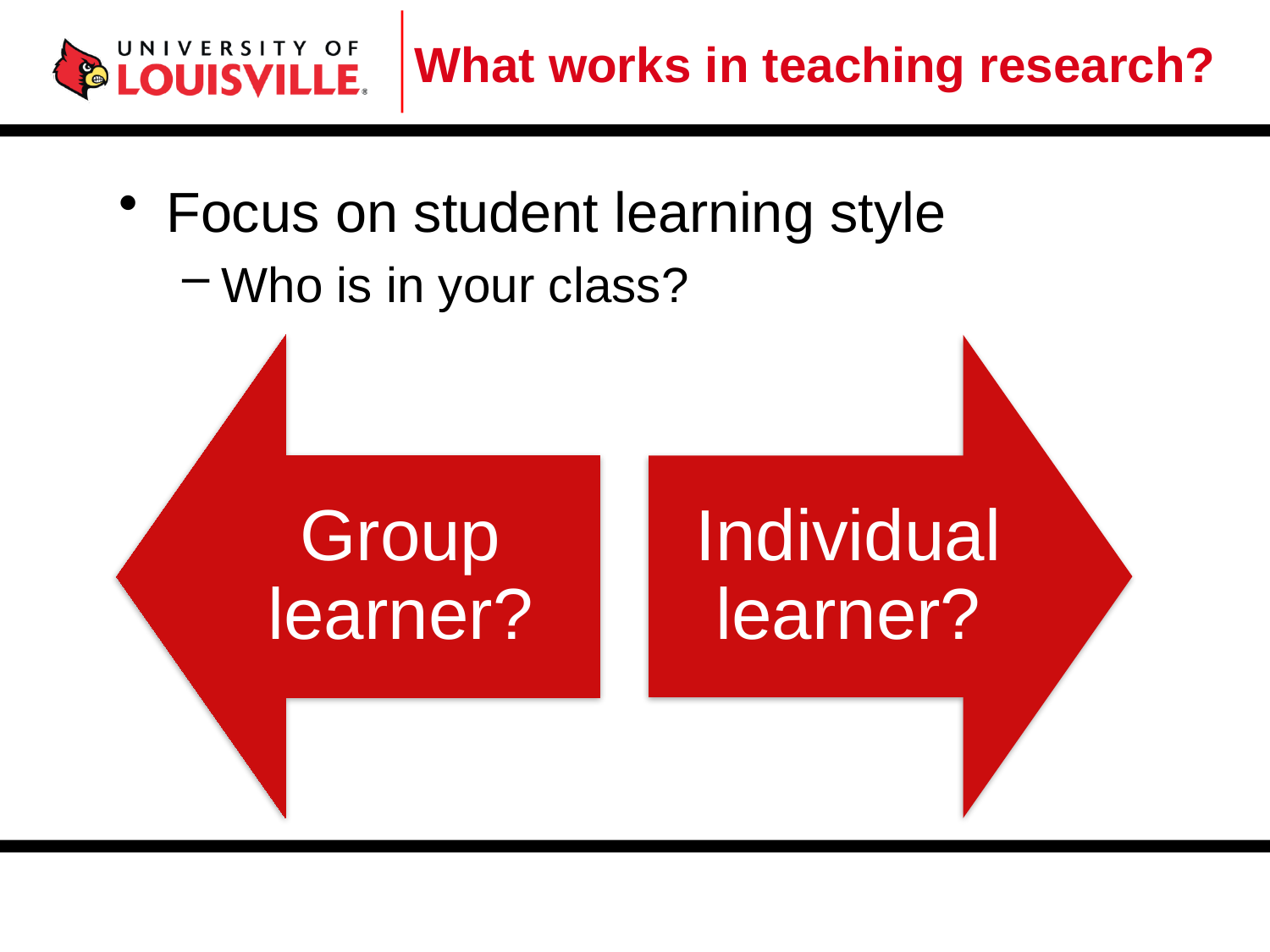

What works in teaching research?
Focus on student learning style
Who is in your class?
Group learner?
Individual learner?